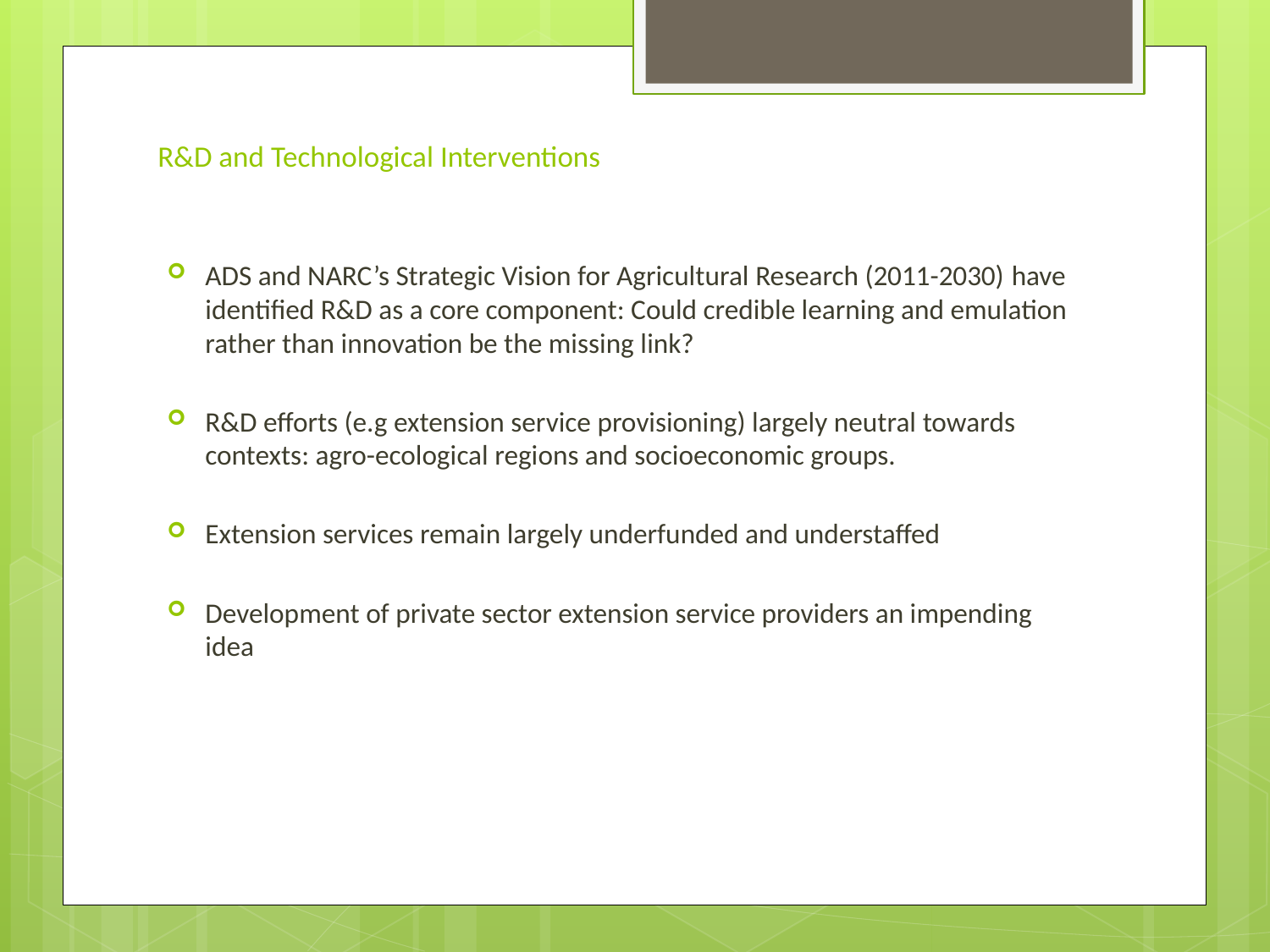

# R&D and Technological Interventions

ADS and NARC’s Strategic Vision for Agricultural Research (2011-2030) have identified R&D as a core component: Could credible learning and emulation rather than innovation be the missing link?

R&D efforts (e.g extension service provisioning) largely neutral towards contexts: agro-ecological regions and socioeconomic groups.

Extension services remain largely underfunded and understaffed

Development of private sector extension service providers an impending idea